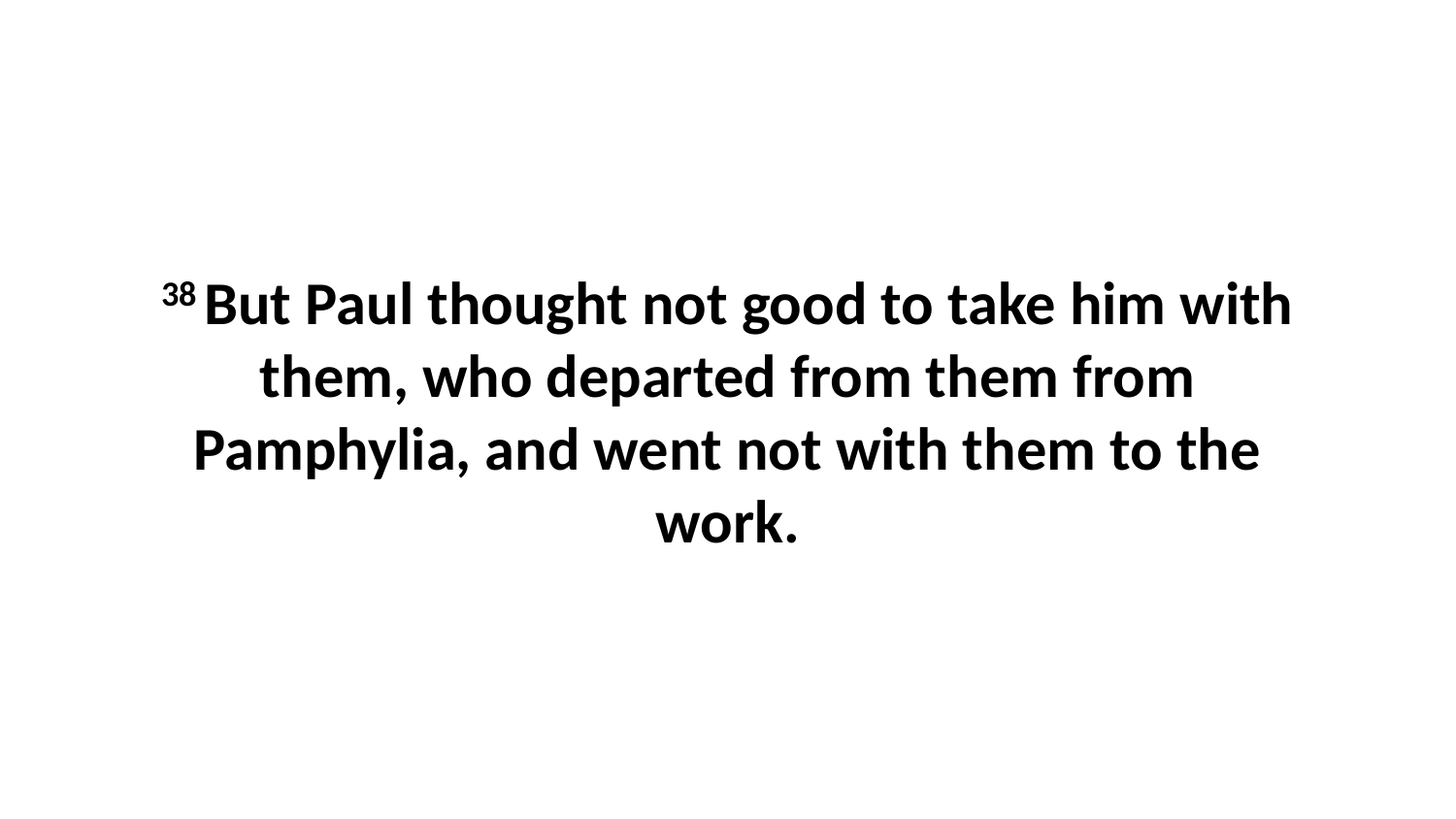

38 But Paul thought not good to take him with them, who departed from them from Pamphylia, and went not with them to the work.